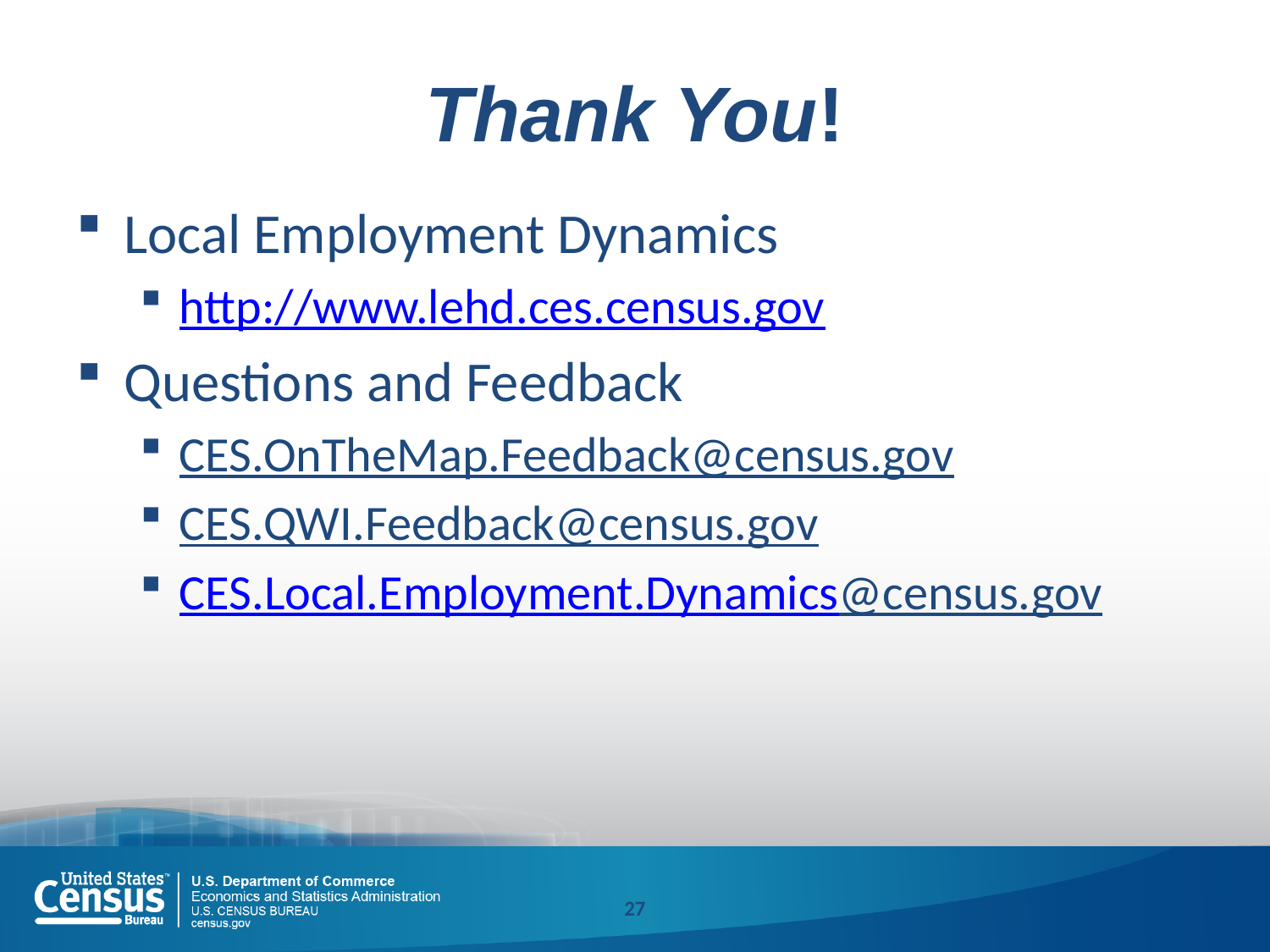

# Thank You!
Local Employment Dynamics
http://www.lehd.ces.census.gov
Questions and Feedback
CES.OnTheMap.Feedback@census.gov
CES.QWI.Feedback@census.gov
CES.Local.Employment.Dynamics
@census.gov

27